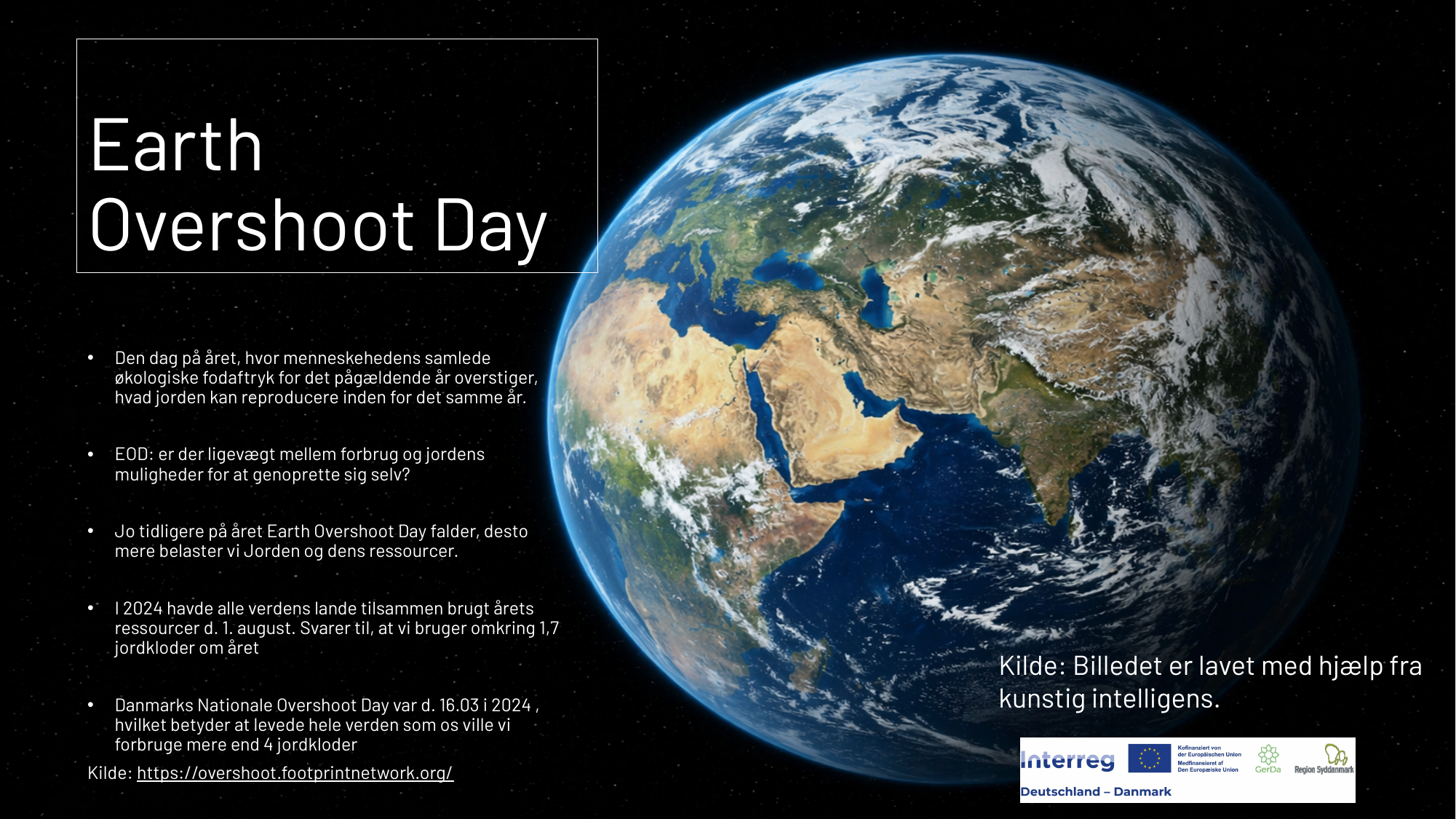

# Earth Overshoot Day
Den dag på året, hvor menneskehedens samlede økologiske fodaftryk for det pågældende år overstiger, hvad jorden kan reproducere inden for det samme år.

EOD: er der ligevægt mellem forbrug og jordens muligheder for at genoprette sig selv?

Jo tidligere på året Earth Overshoot Day falder, desto mere belaster vi Jorden og dens ressourcer.

I 2024 havde alle verdens lande tilsammen brugt årets ressourcer d. 1. august. Svarer til, at vi bruger omkring 1,7 jordkloder om året

Danmarks Nationale Overshoot Day var d. 16.03 i 2024 , hvilket betyder at levede hele verden som os ville vi forbruge mere end 4 jordkloder
Kilde: https://overshoot.footprintnetwork.org/

Kilde: Billedet er lavet med hjælp fra
kunstig intelligens.